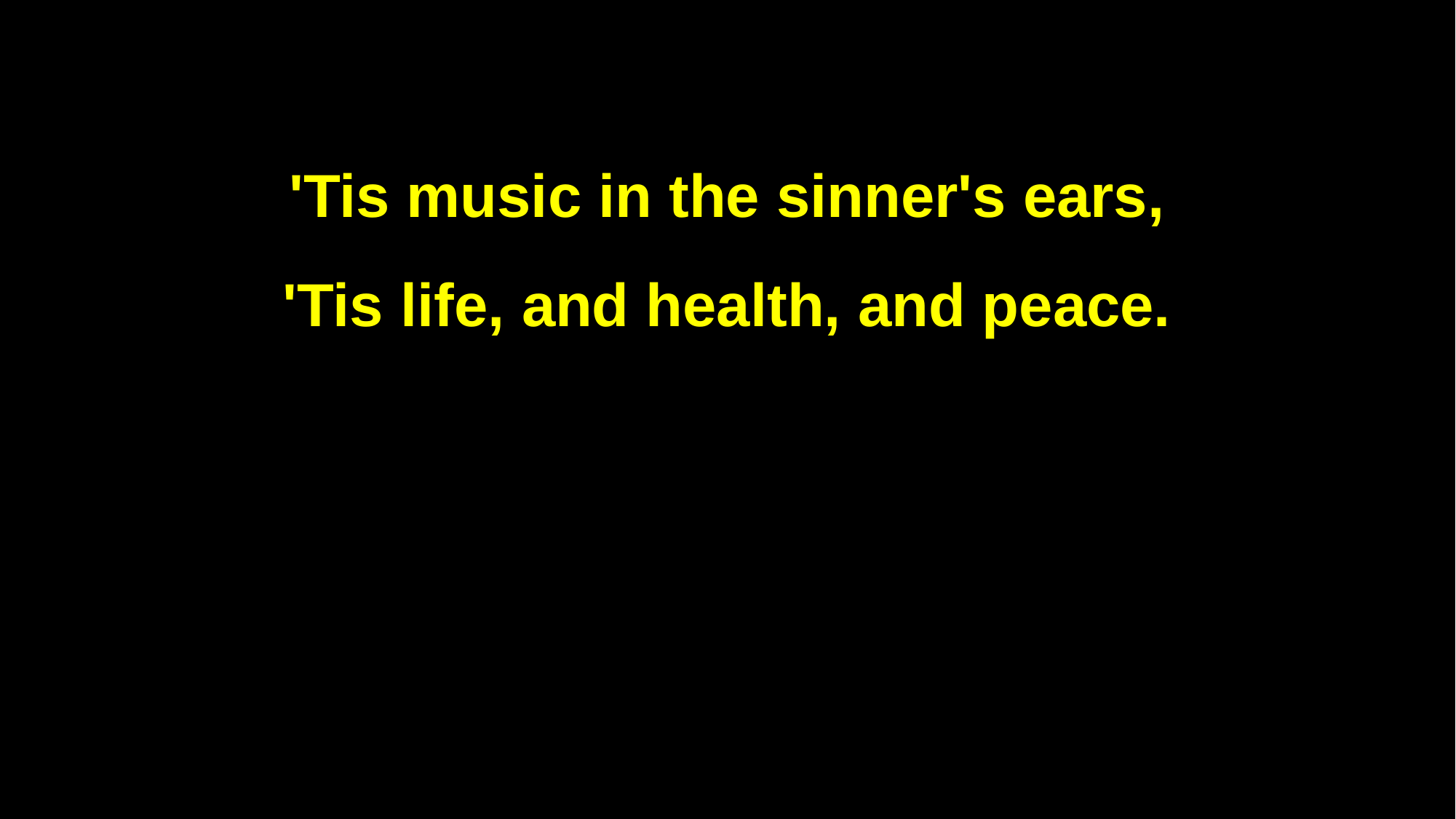

'Tis music in the sinner's ears,
'Tis life, and health, and peace.